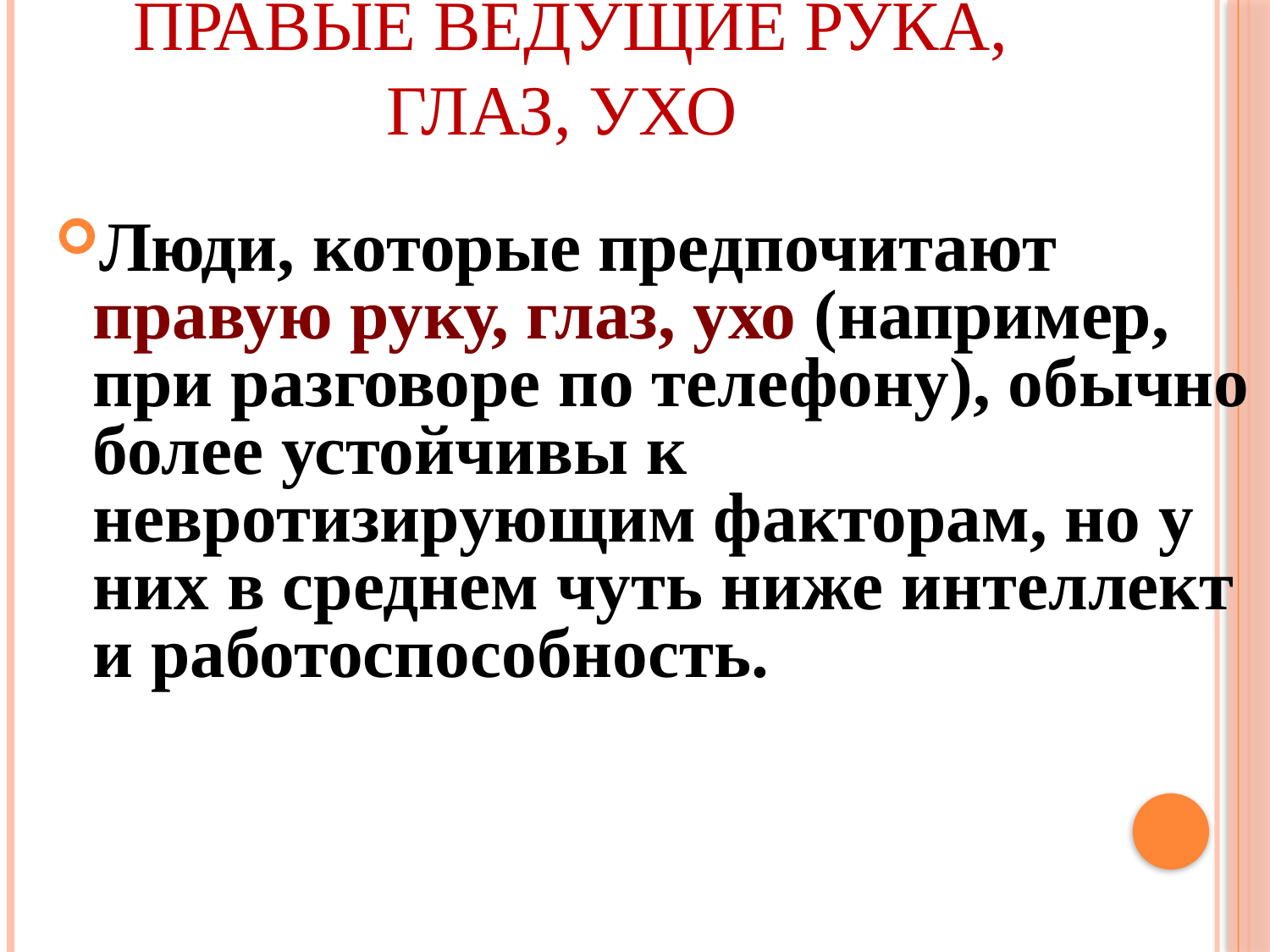

# Правые ведущие рука, глаз, ухо
Люди, которые предпочитают правую руку, глаз, ухо (например, при разговоре по телефону), обычно более устойчивы к невротизирующим факторам, но у них в среднем чуть ниже интеллект и работоспособность.